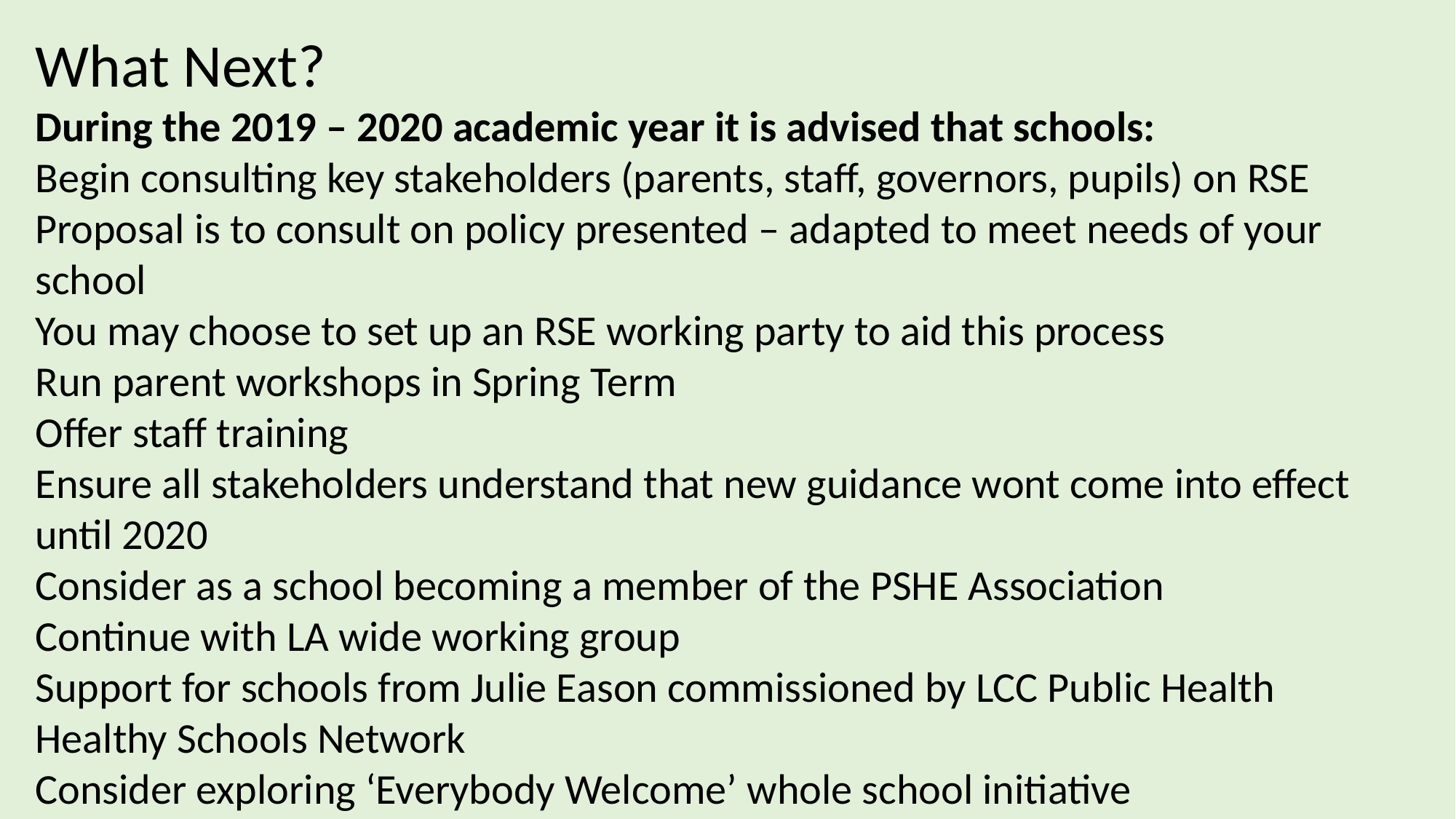

What Next?
During the 2019 – 2020 academic year it is advised that schools:
Begin consulting key stakeholders (parents, staff, governors, pupils) on RSE
Proposal is to consult on policy presented – adapted to meet needs of your school
You may choose to set up an RSE working party to aid this process
Run parent workshops in Spring Term
Offer staff training
Ensure all stakeholders understand that new guidance wont come into effect
until 2020
Consider as a school becoming a member of the PSHE Association
Continue with LA wide working group
Support for schools from Julie Eason commissioned by LCC Public Health
Healthy Schools Network
Consider exploring ‘Everybody Welcome’ whole school initiative